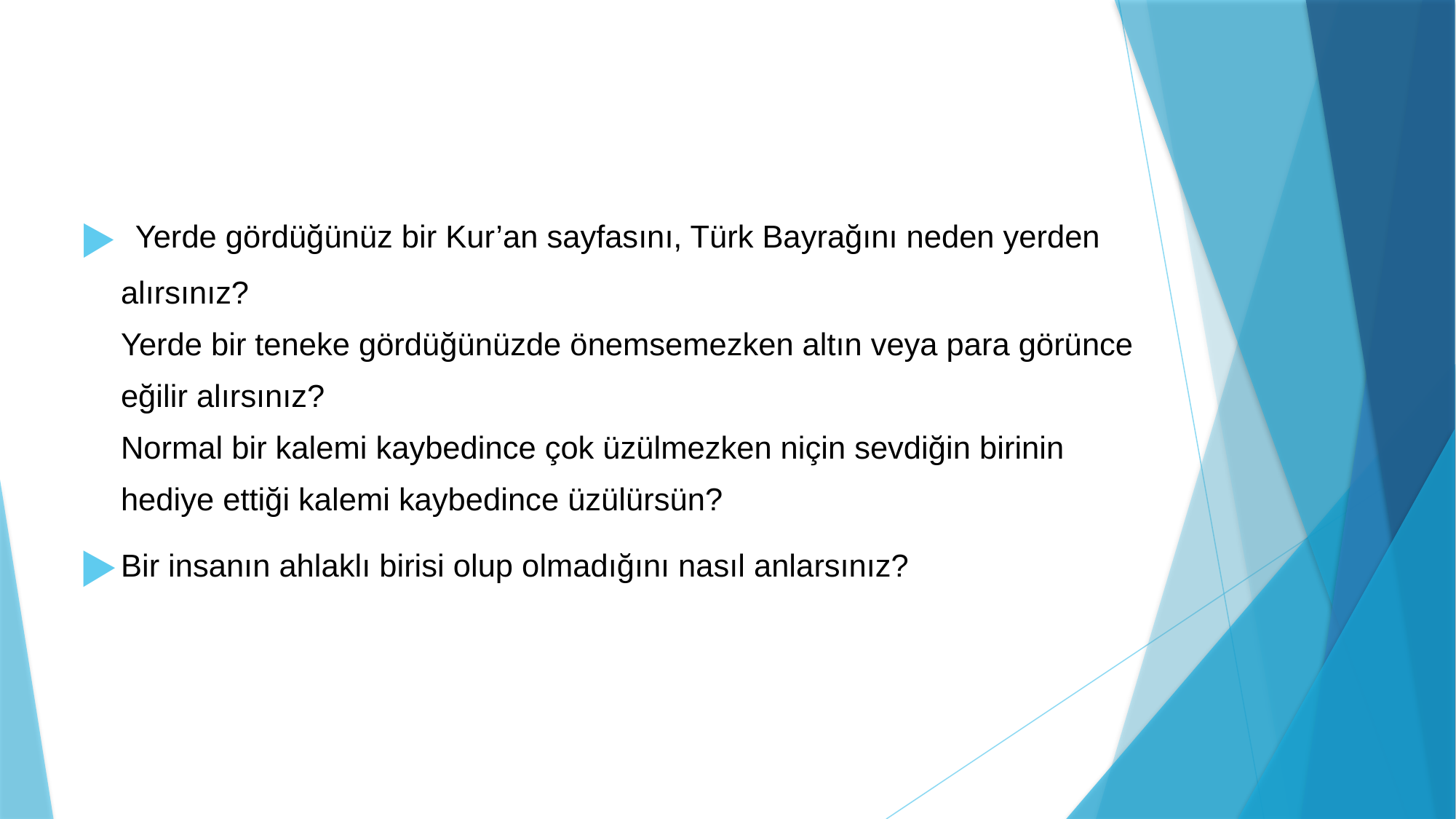

Yerde gördüğünüz bir Kur’an sayfasını, Türk Bayrağını neden yerden alırsınız?
Yerde bir teneke gördüğünüzde önemsemezken altın veya para görünce eğilir alırsınız?
Normal bir kalemi kaybedince çok üzülmezken niçin sevdiğin birinin hediye ettiği kalemi kaybedince üzülürsün?
Bir insanın ahlaklı birisi olup olmadığını nasıl anlarsınız?